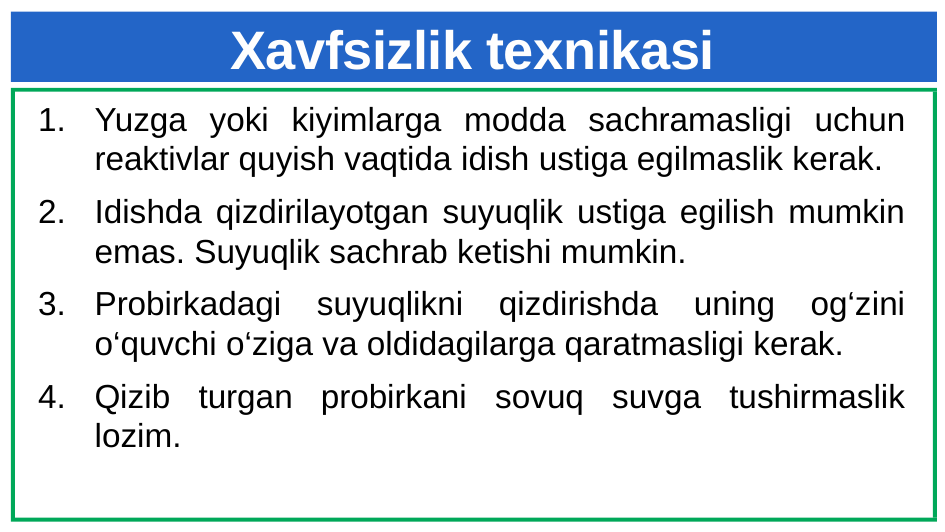

# Xavfsizlik texnikasi
Yuzga yoki kiyimlarga modda sachramasligi uchun reaktivlar quyish vaqtida idish ustiga egilmaslik kerak.
Idishda qizdirilayotgan suyuqlik ustiga egilish mumkin emas. Suyuqlik sachrab ketishi mumkin.
Probirkadagi suyuqlikni qizdirishda uning og‘zini o‘quvchi o‘ziga va oldidagilarga qaratmasligi kerak.
Qizib turgan probirkani sovuq suvga tushirmaslik lozim.